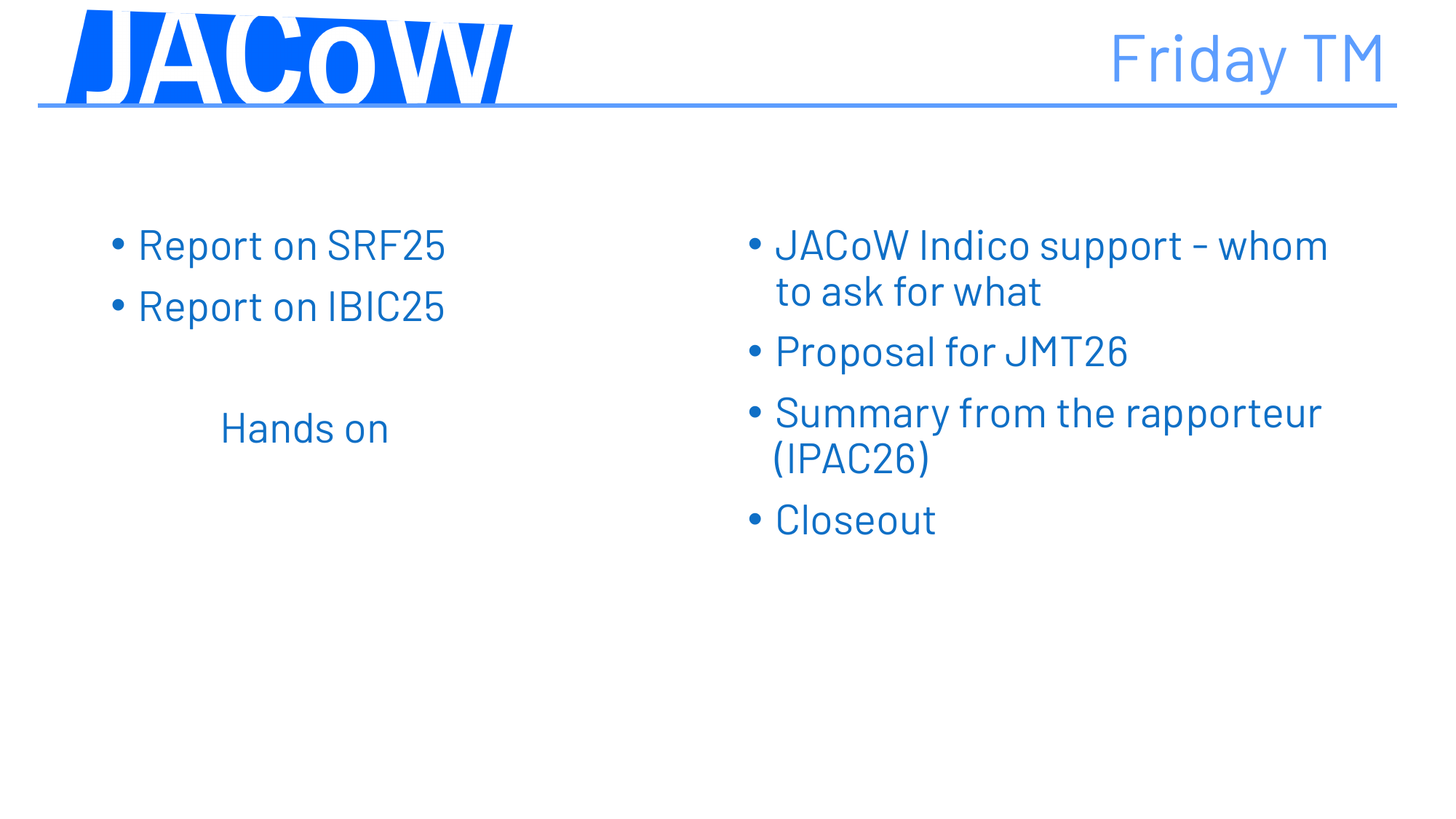

# Friday TM
Report on SRF25
Report on IBIC25

	Hands on
JACoW Indico support - whom to ask for what
Proposal for JMT26
Summary from the rapporteur (IPAC26)
Closeout